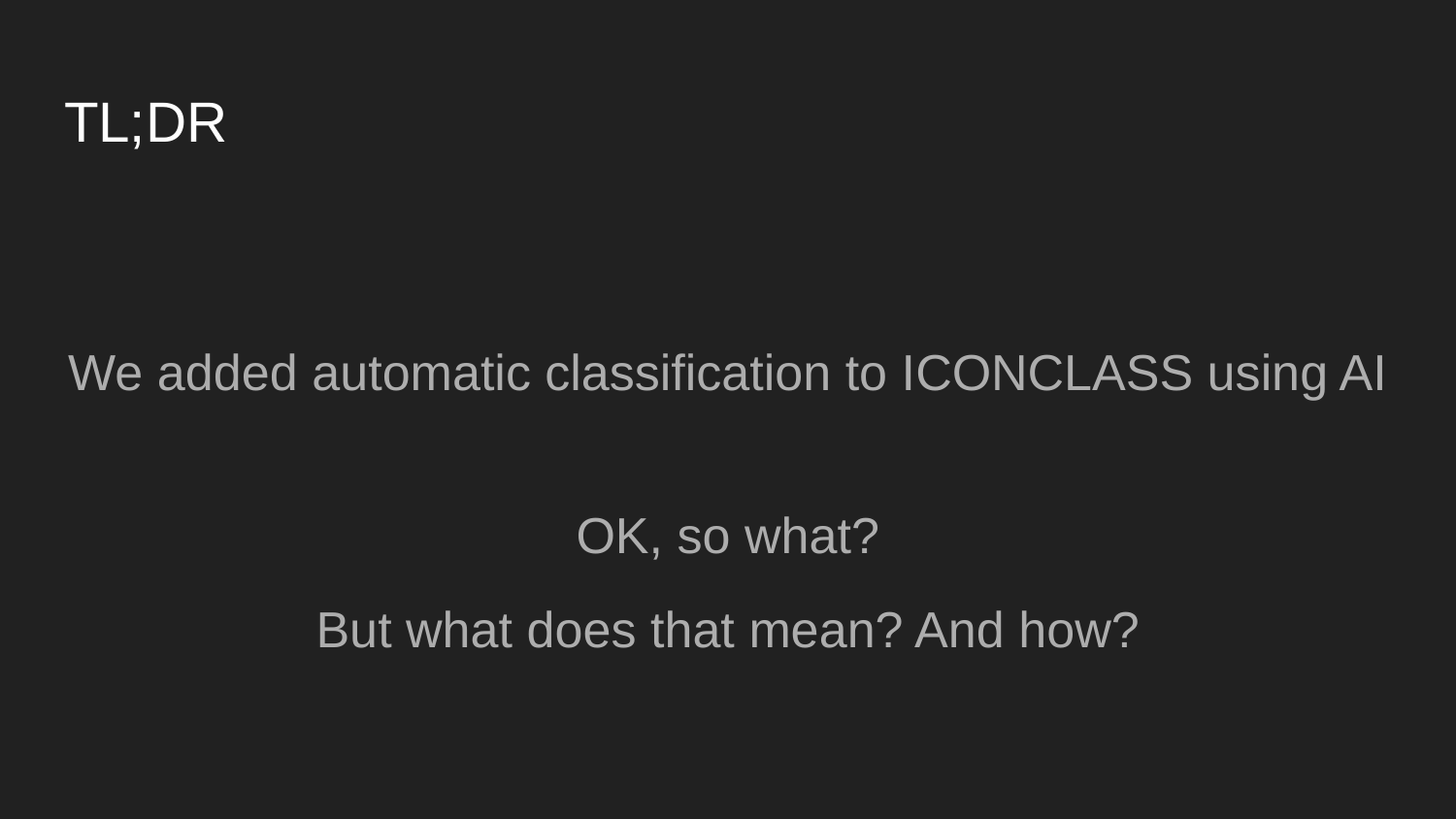

# TL;DR
We added automatic classification to ICONCLASS using AI
OK, so what?
But what does that mean? And how?